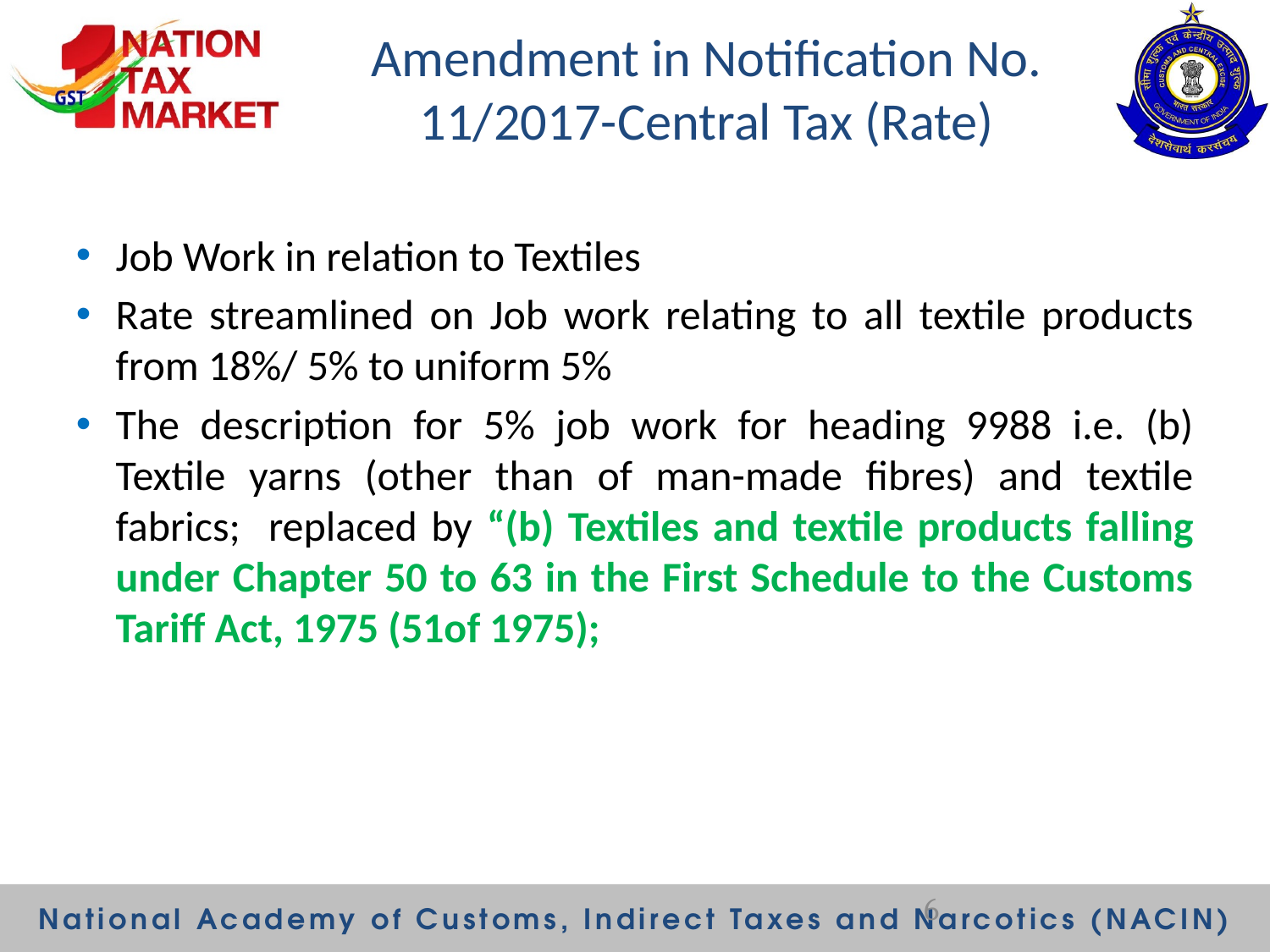

# Amendment in Notification No. 11/2017-Central Tax (Rate)
Job Work in relation to Textiles
Rate streamlined on Job work relating to all textile products from 18%/ 5% to uniform 5%
The description for 5% job work for heading 9988 i.e. (b) Textile yarns (other than of man-made fibres) and textile fabrics;  replaced by “(b) Textiles and textile products falling under Chapter 50 to 63 in the First Schedule to the Customs Tariff Act, 1975 (51of 1975);
6
National Academy of Customs, Indirect Taxes and Narcotics (NACIN)